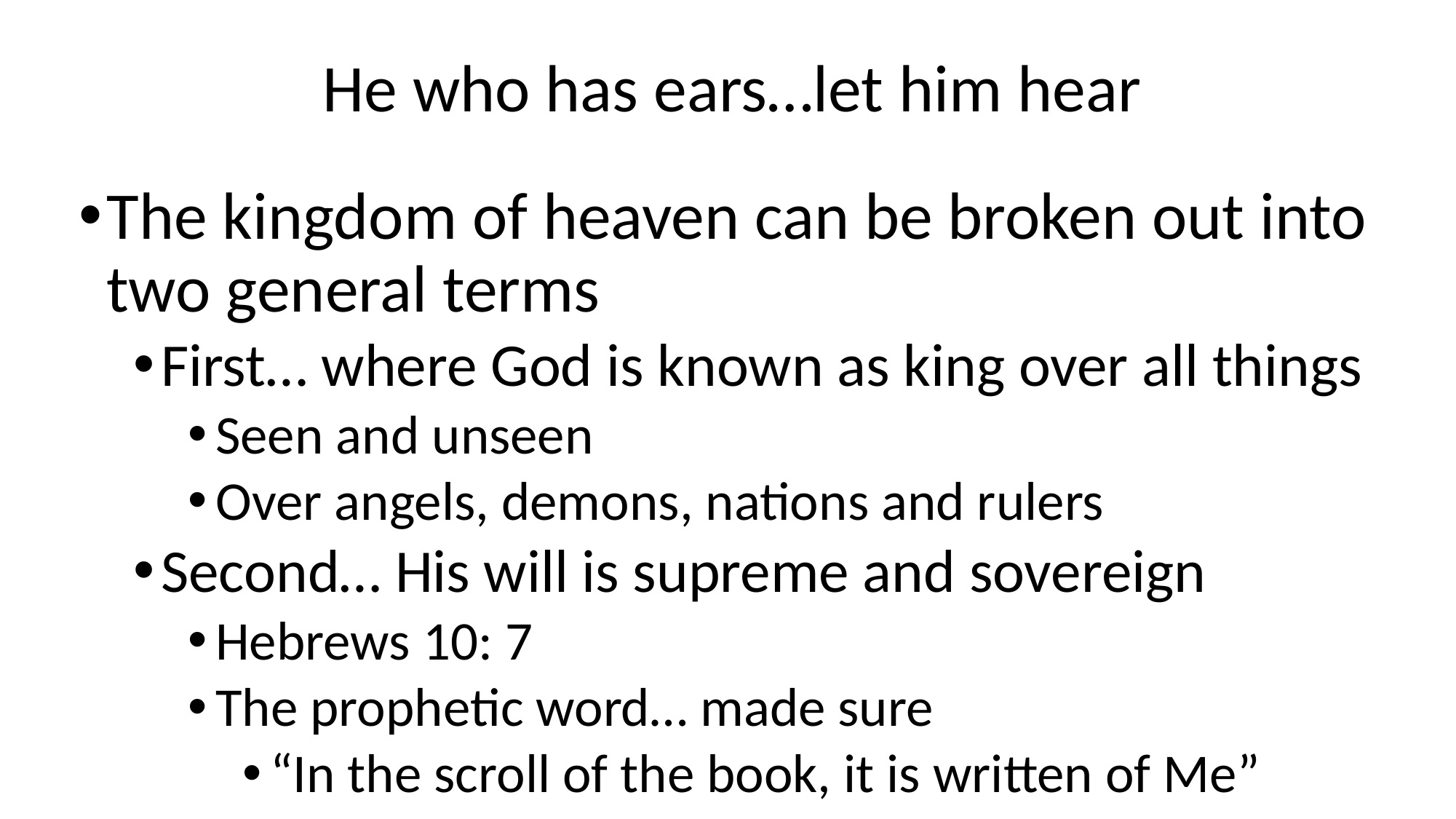

# He who has ears…let him hear
The kingdom of heaven can be broken out into two general terms
First… where God is known as king over all things
Seen and unseen
Over angels, demons, nations and rulers
Second… His will is supreme and sovereign
Hebrews 10: 7
The prophetic word… made sure
“In the scroll of the book, it is written of Me”